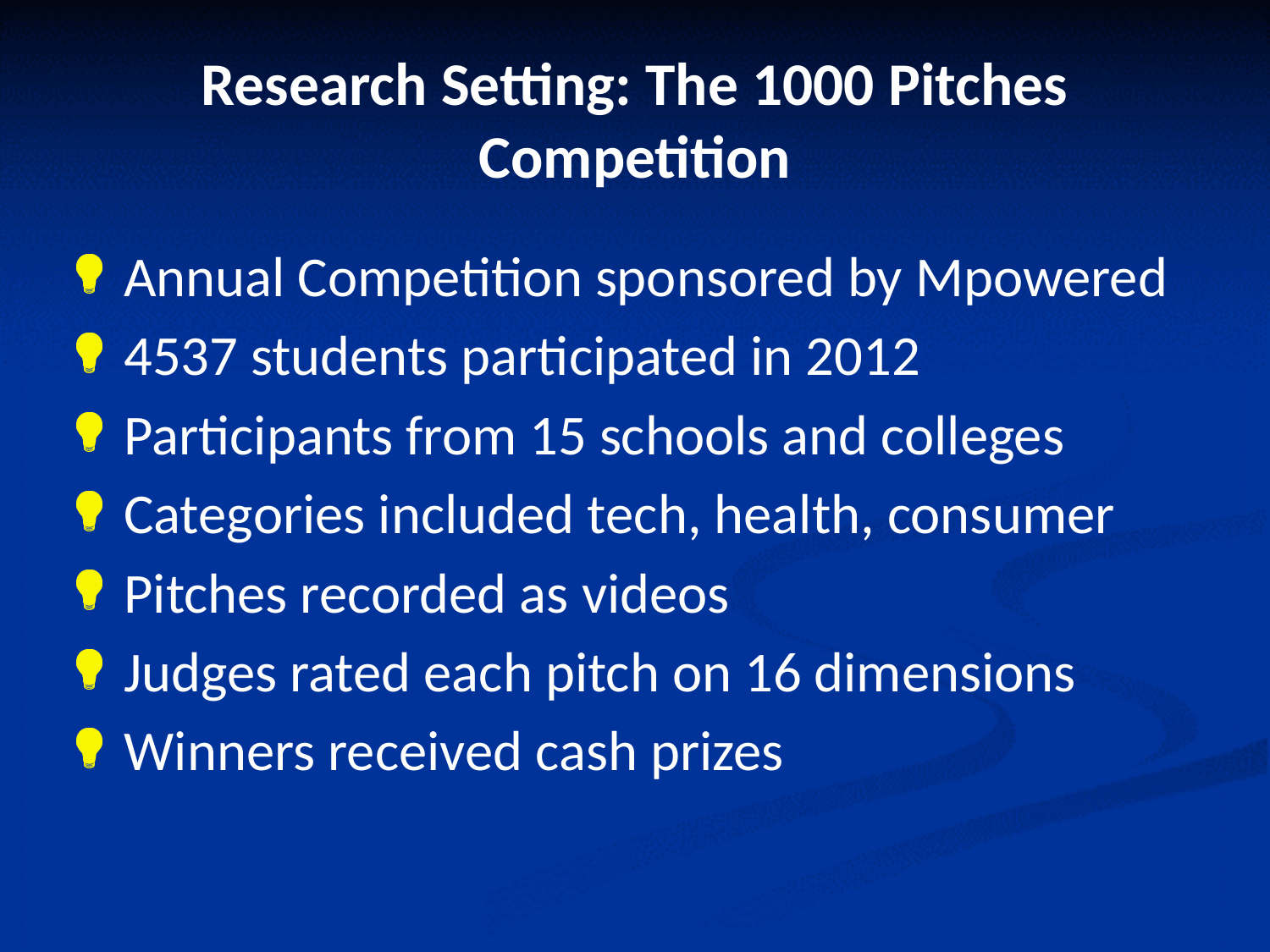

# Research Setting: The 1000 Pitches Competition
Annual Competition sponsored by Mpowered
4537 students participated in 2012
Participants from 15 schools and colleges
Categories included tech, health, consumer
Pitches recorded as videos
Judges rated each pitch on 16 dimensions
Winners received cash prizes